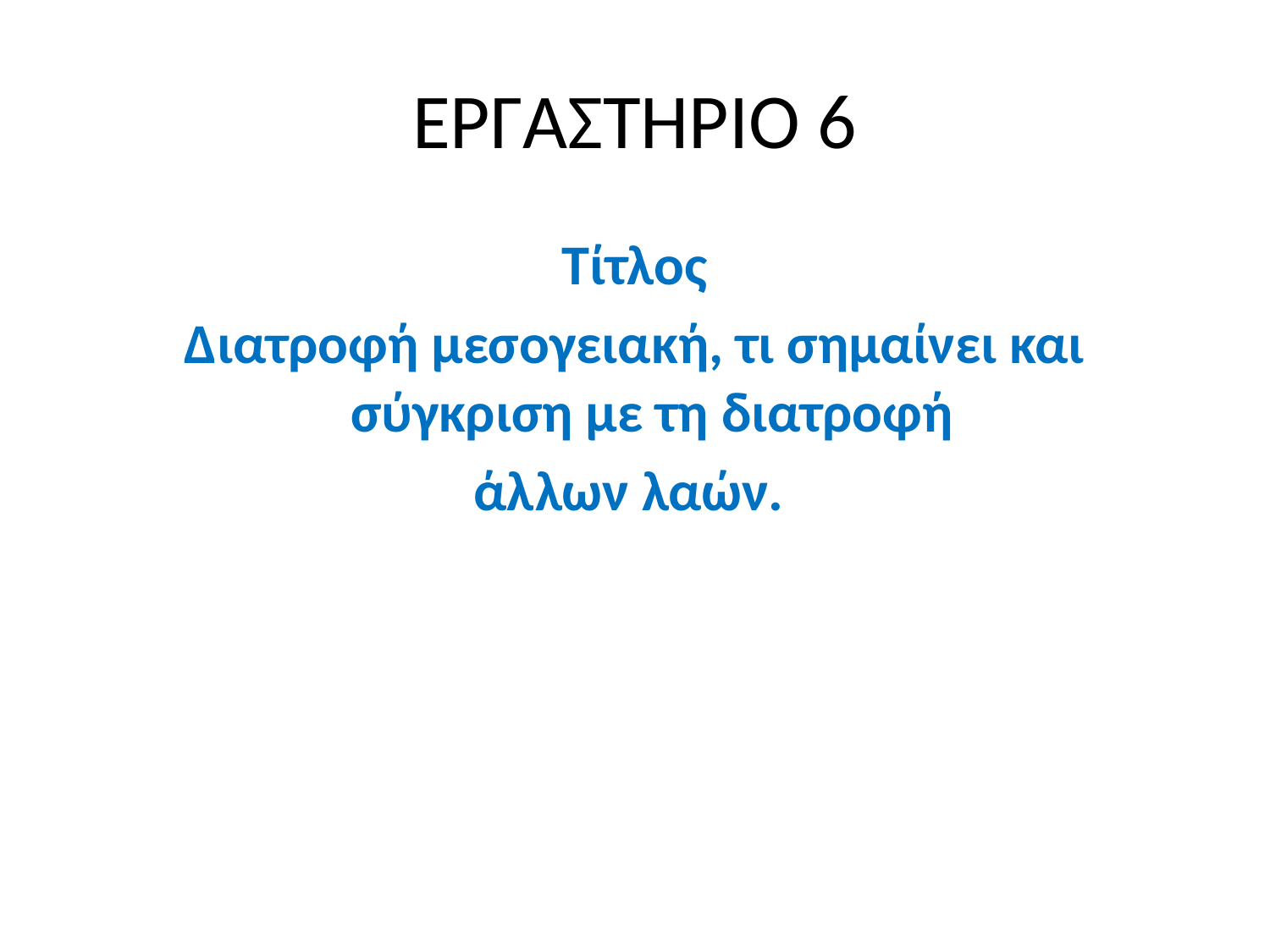

# ΕΡΓΑΣΤΗΡΙΟ 6
Τίτλος
Διατροφή μεσογειακή, τι σημαίνει και σύγκριση με τη διατροφή
άλλων λαών.